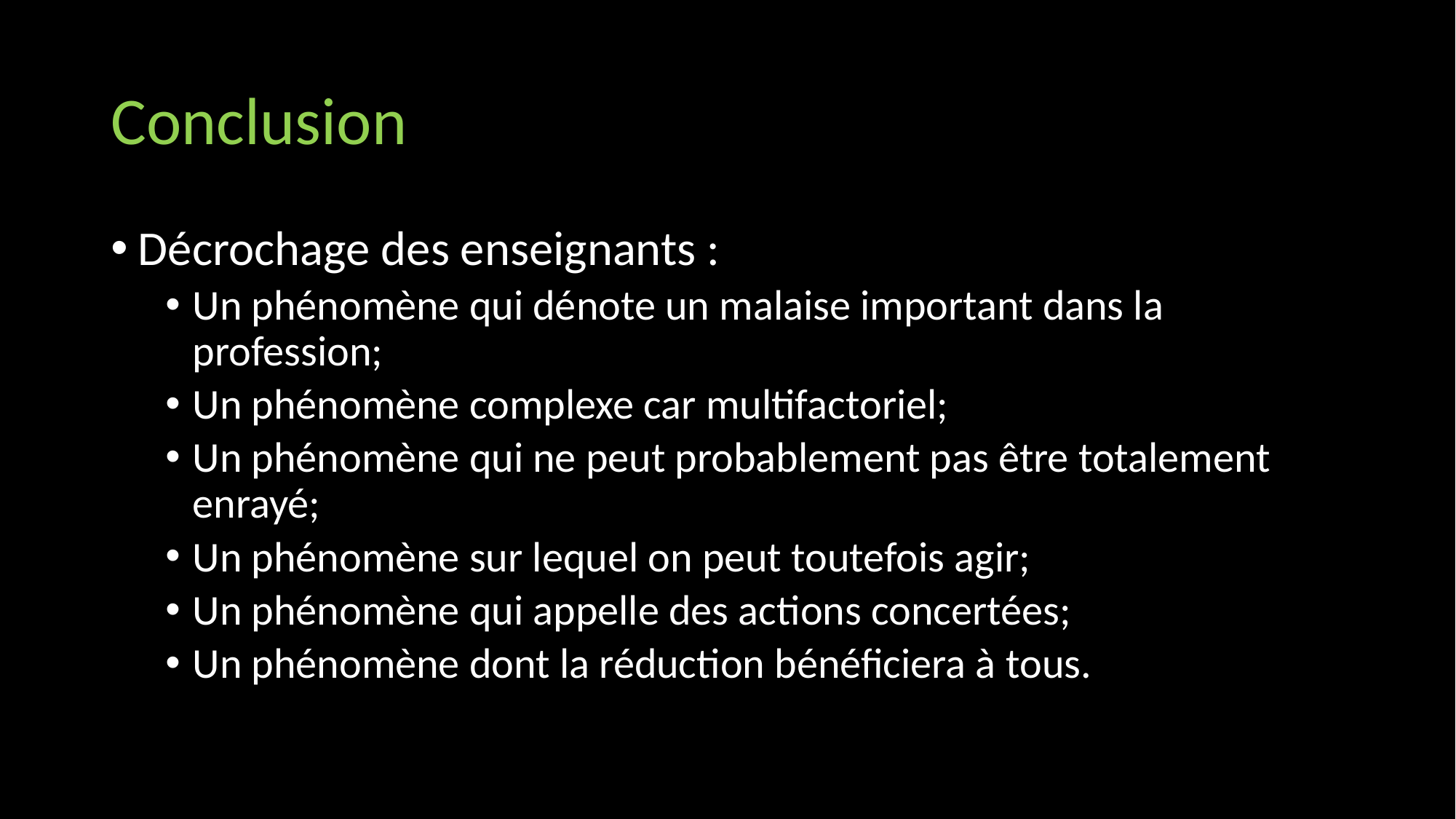

# Conclusion
Décrochage des enseignants :
Un phénomène qui dénote un malaise important dans la profession;
Un phénomène complexe car multifactoriel;
Un phénomène qui ne peut probablement pas être totalement enrayé;
Un phénomène sur lequel on peut toutefois agir;
Un phénomène qui appelle des actions concertées;
Un phénomène dont la réduction bénéficiera à tous.